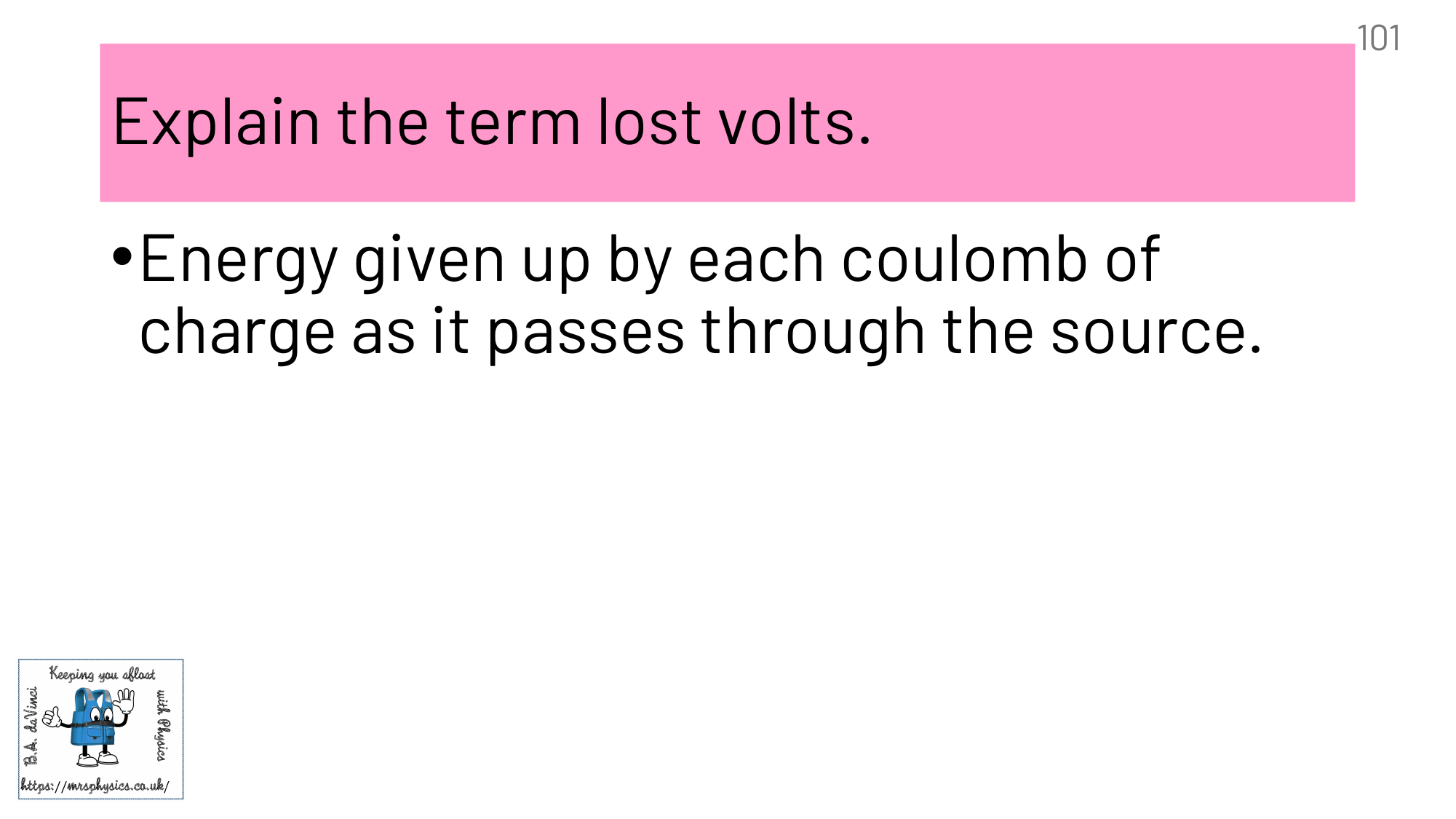

101
# Explain the term lost volts.
Energy given up by each coulomb of charge as it passes through the source.